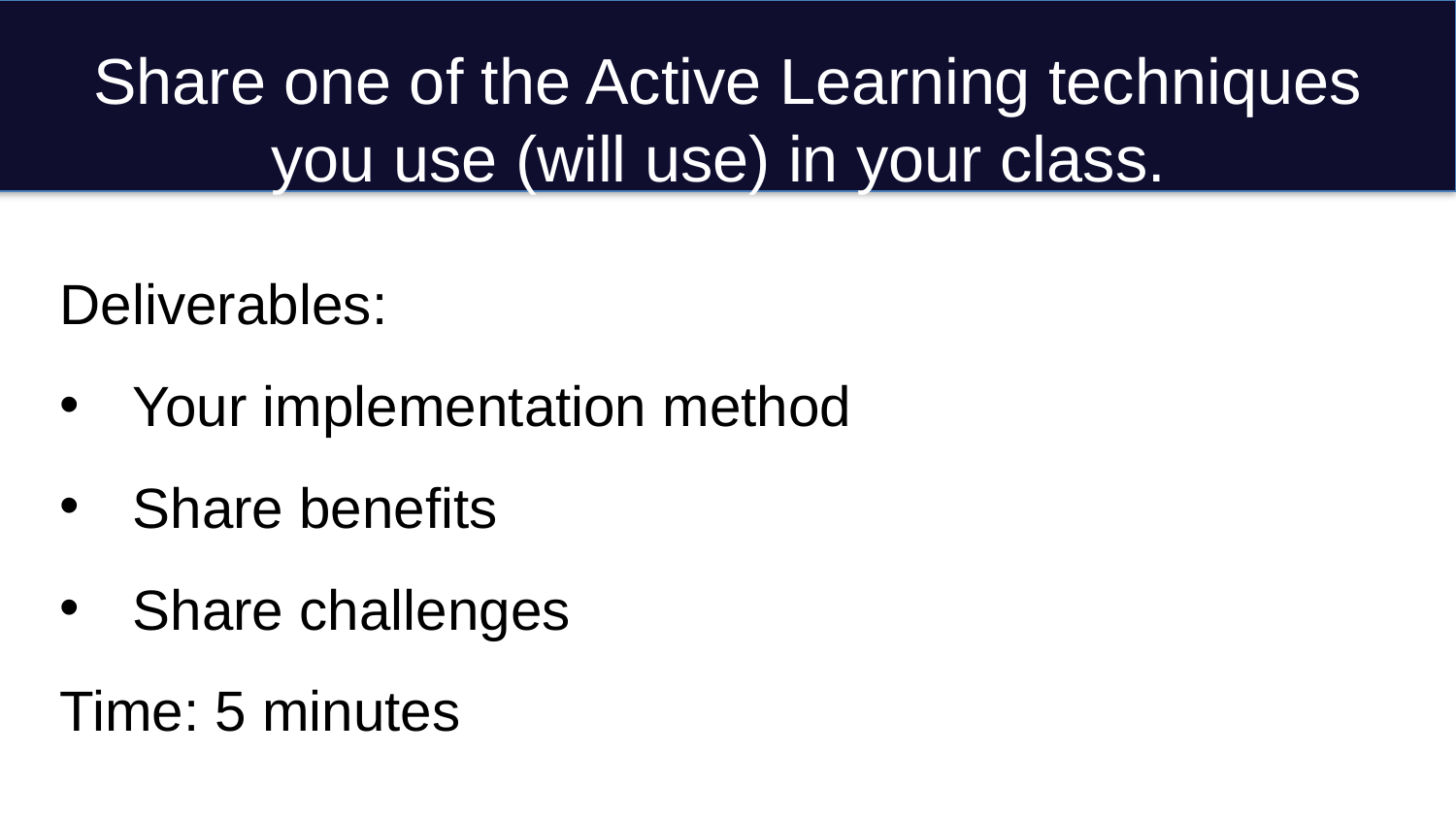

Share one of the Active Learning techniques you use (will use) in your class.
Deliverables:
Your implementation method
Share benefits
Share challenges
Time: 5 minutes